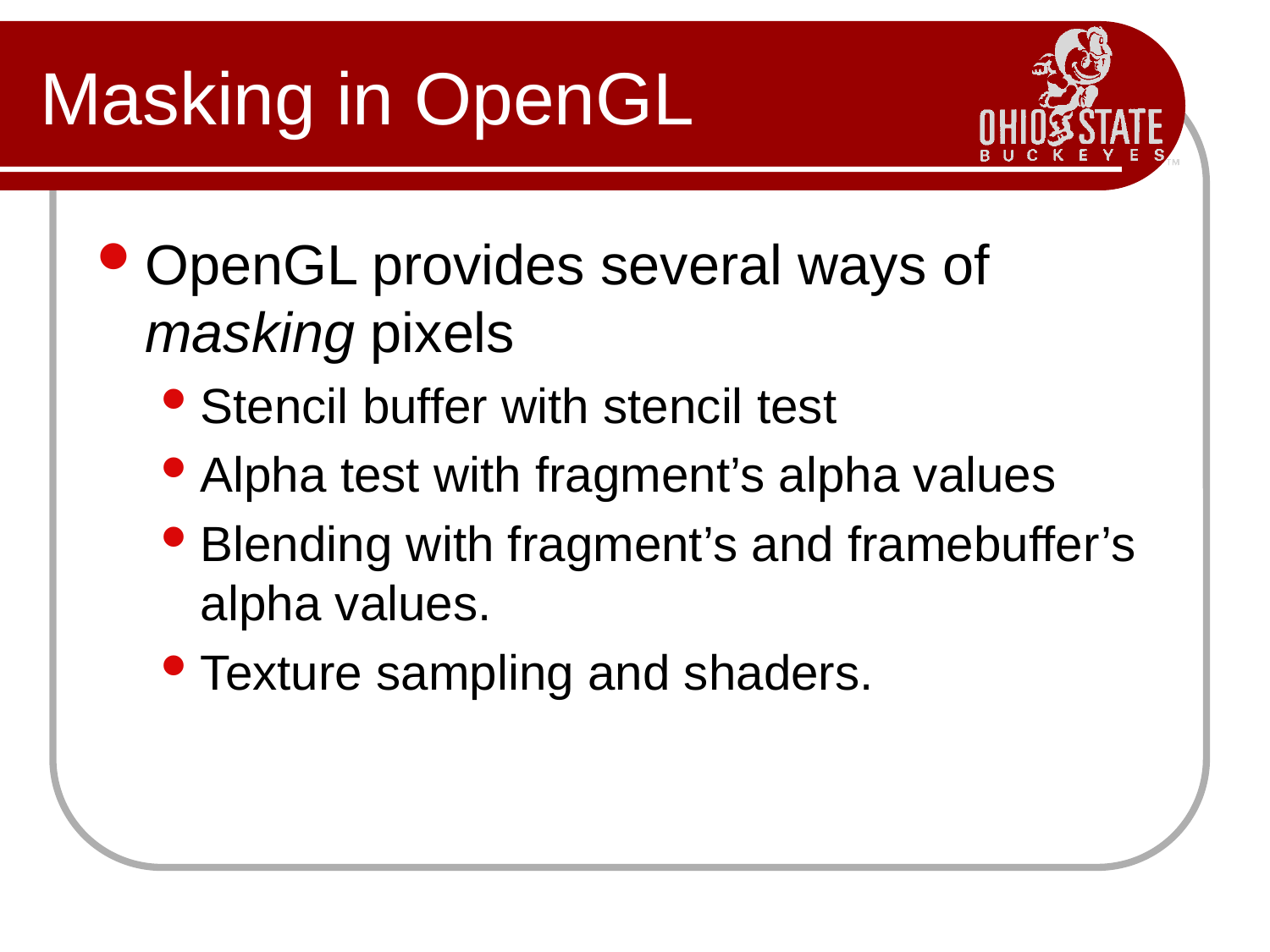

# Masking in OpenGL
OpenGL provides several ways of masking pixels
Stencil buffer with stencil test
Alpha test with fragment’s alpha values
Blending with fragment’s and framebuffer’s alpha values.
Texture sampling and shaders.